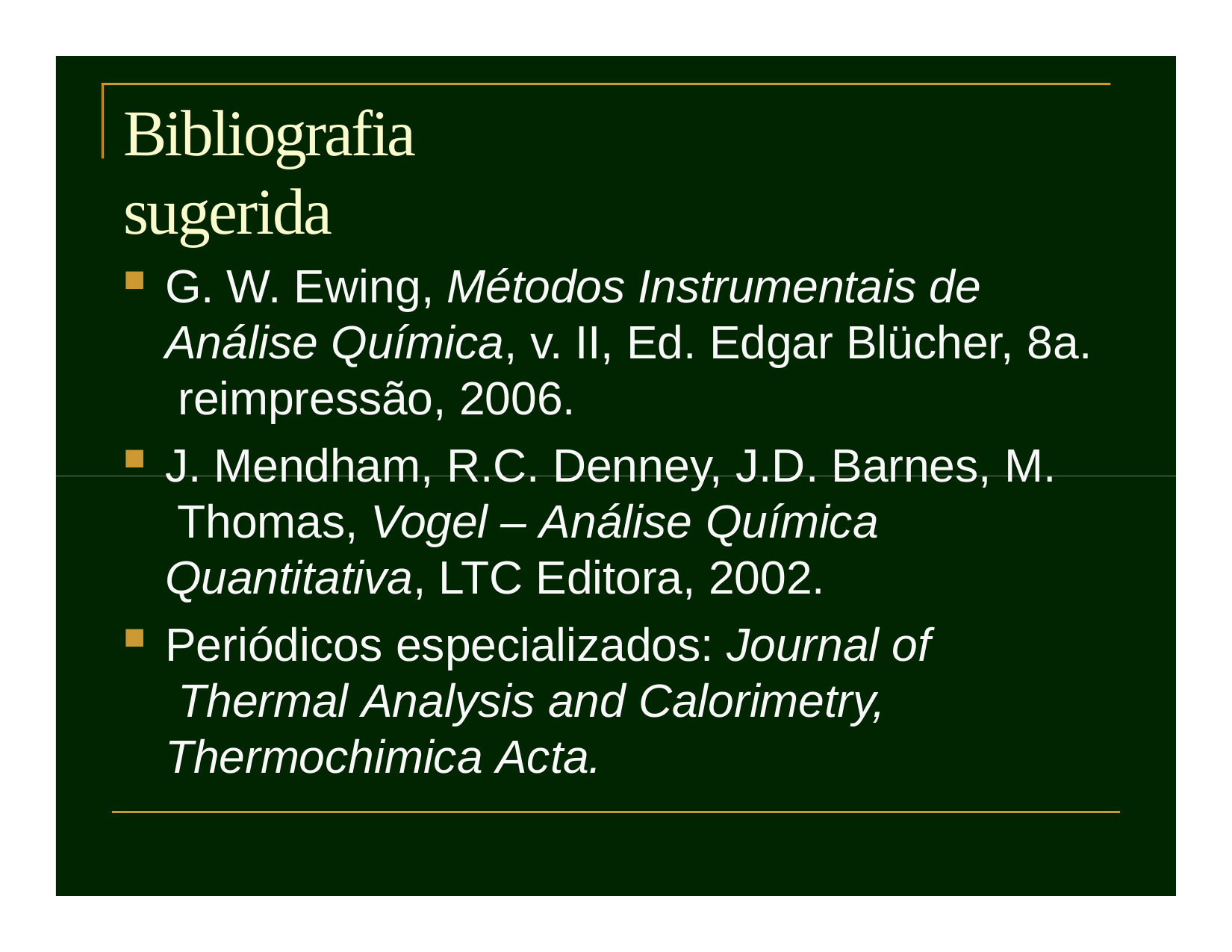

# Bibliografia sugerida
G. W. Ewing, Métodos Instrumentais de  Análise Química, v. II, Ed. Edgar Blücher, 8a.  reimpressão, 2006.
J. Mendham, R.C. Denney, J.D. Barnes, M.  Thomas, Vogel – Análise Química  Quantitativa, LTC Editora, 2002.
Periódicos especializados: Journal of  Thermal Analysis and Calorimetry,  Thermochimica Acta.